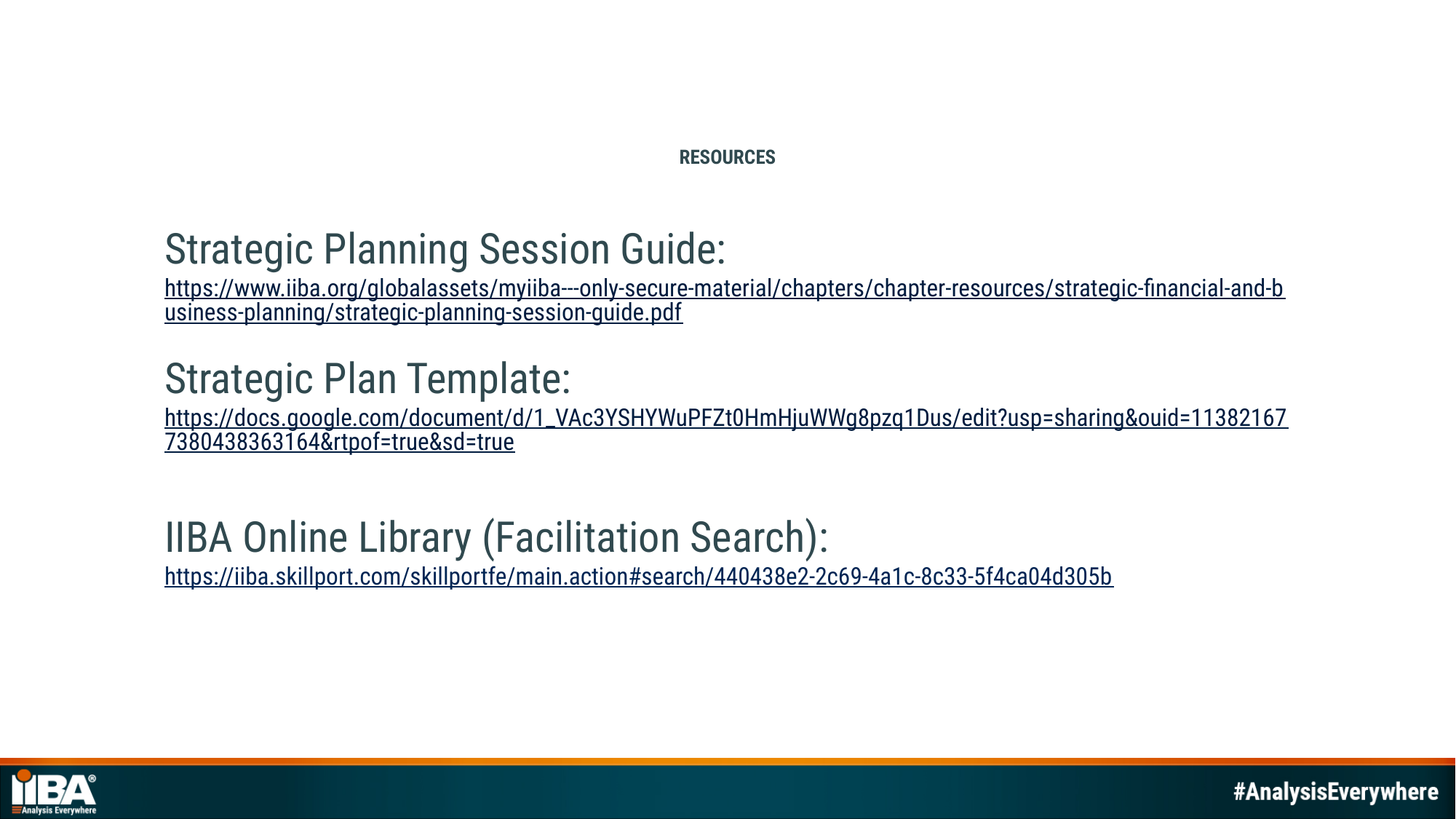

# Resources
Strategic Planning Session Guide:
https://www.iiba.org/globalassets/myiiba---only-secure-material/chapters/chapter-resources/strategic-financial-and-business-planning/strategic-planning-session-guide.pdf

Strategic Plan Template:
https://docs.google.com/document/d/1_VAc3YSHYWuPFZt0HmHjuWWg8pzq1Dus/edit?usp=sharing&ouid=113821677380438363164&rtpof=true&sd=true

IIBA Online Library (Facilitation Search):
https://iiba.skillport.com/skillportfe/main.action#search/440438e2-2c69-4a1c-8c33-5f4ca04d305b